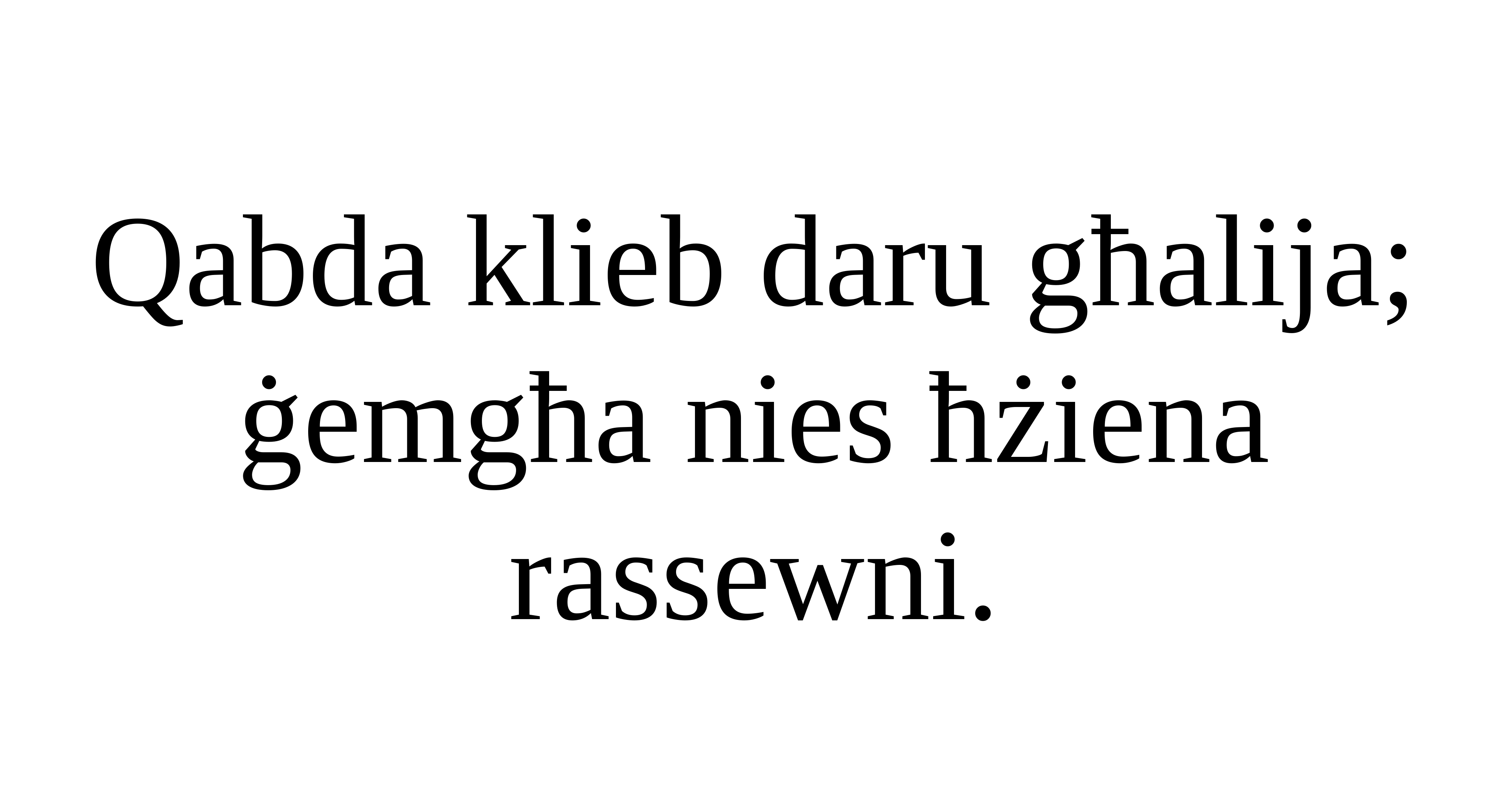

Qabda klieb daru għalija;
ġemgħa nies ħżiena rassewni.